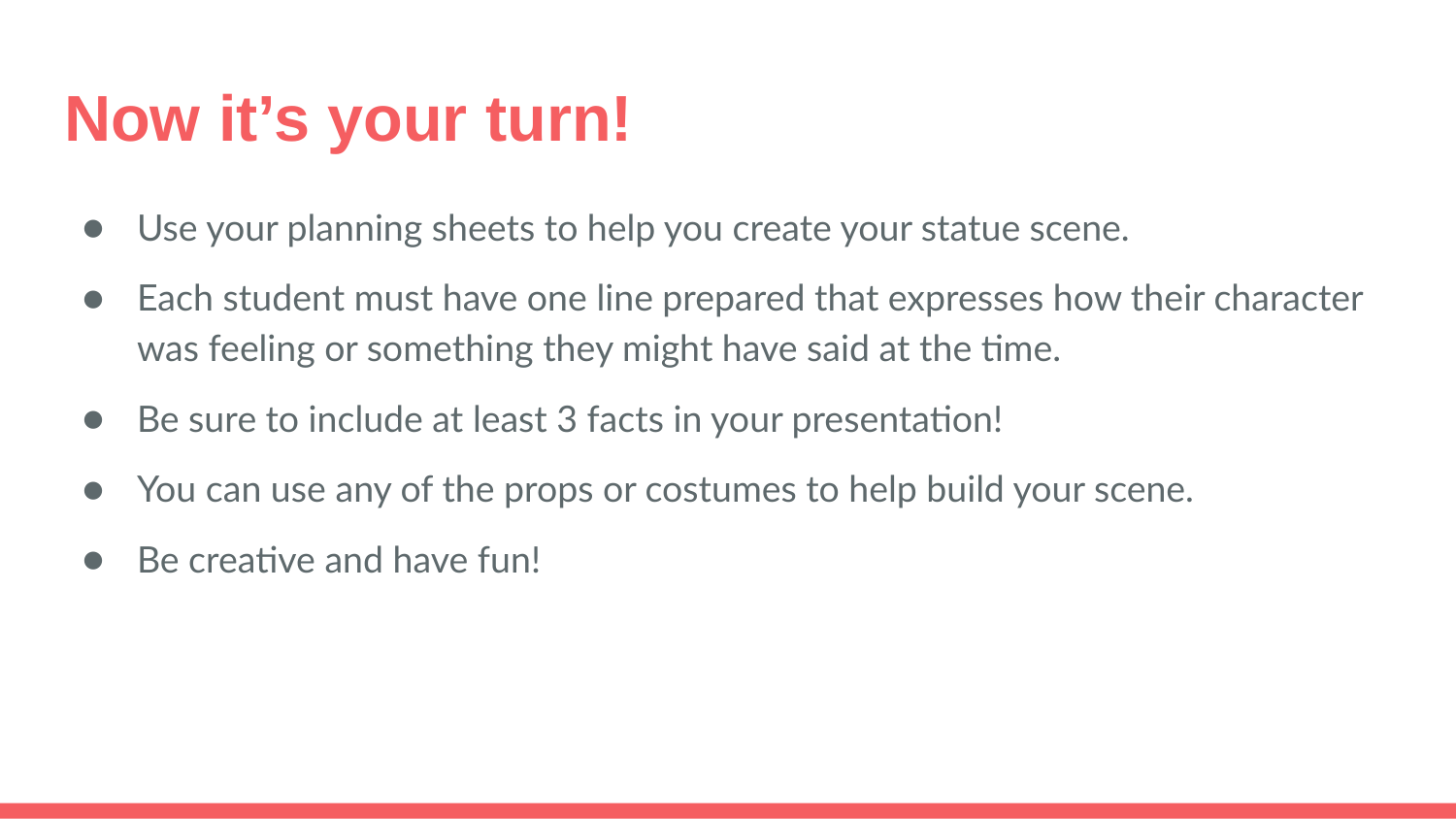

# Now it’s your turn!
Use your planning sheets to help you create your statue scene.
Each student must have one line prepared that expresses how their character was feeling or something they might have said at the time.
Be sure to include at least 3 facts in your presentation!
You can use any of the props or costumes to help build your scene.
Be creative and have fun!